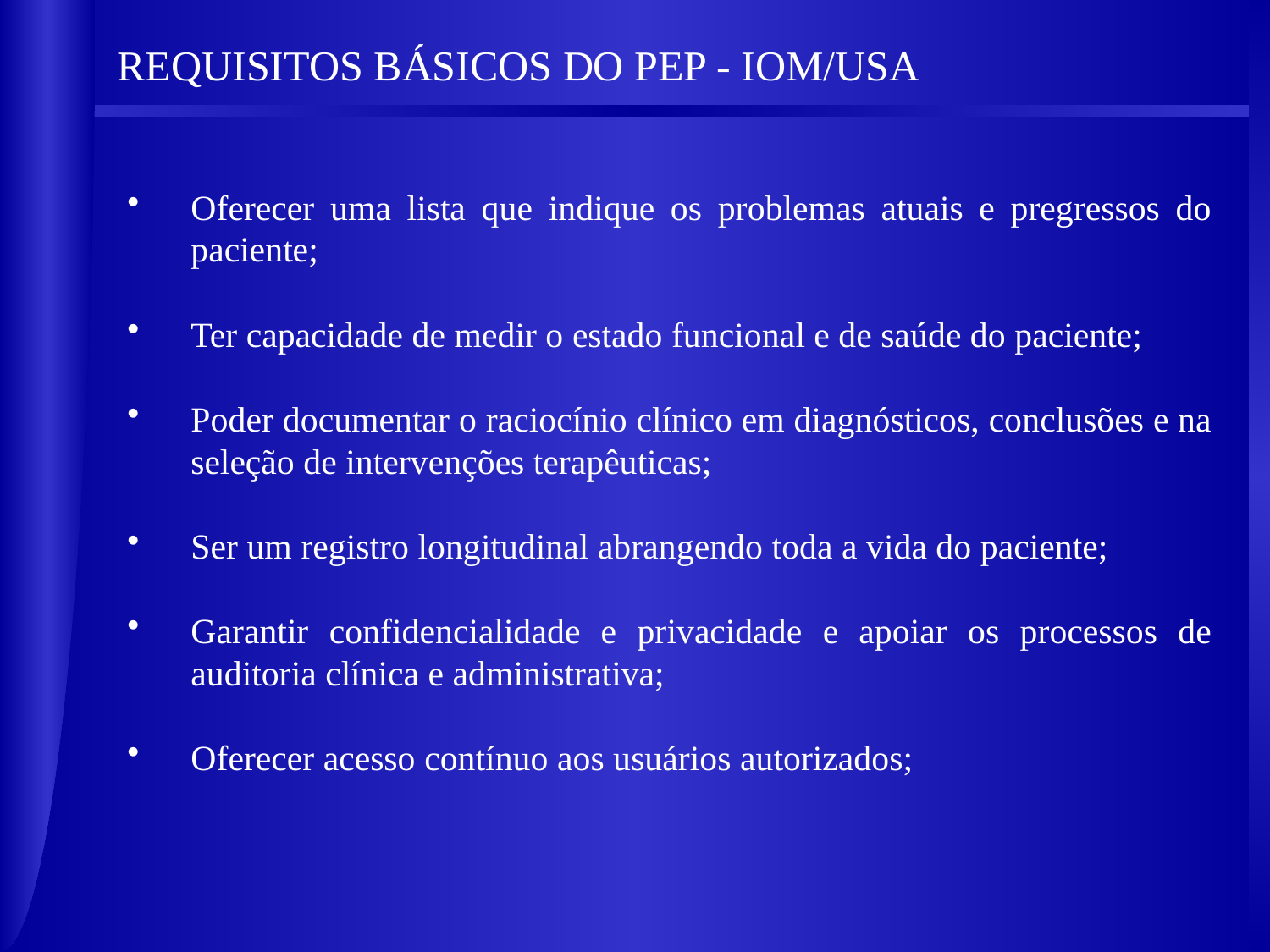

REQUISITOS BÁSICOS DO PEP - IOM/USA
Oferecer uma lista que indique os problemas atuais e pregressos do paciente;

Ter capacidade de medir o estado funcional e de saúde do paciente;

Poder documentar o raciocínio clínico em diagnósticos, conclusões e na seleção de intervenções terapêuticas;

Ser um registro longitudinal abrangendo toda a vida do paciente;

Garantir confidencialidade e privacidade e apoiar os processos de auditoria clínica e administrativa;

Oferecer acesso contínuo aos usuários autorizados;